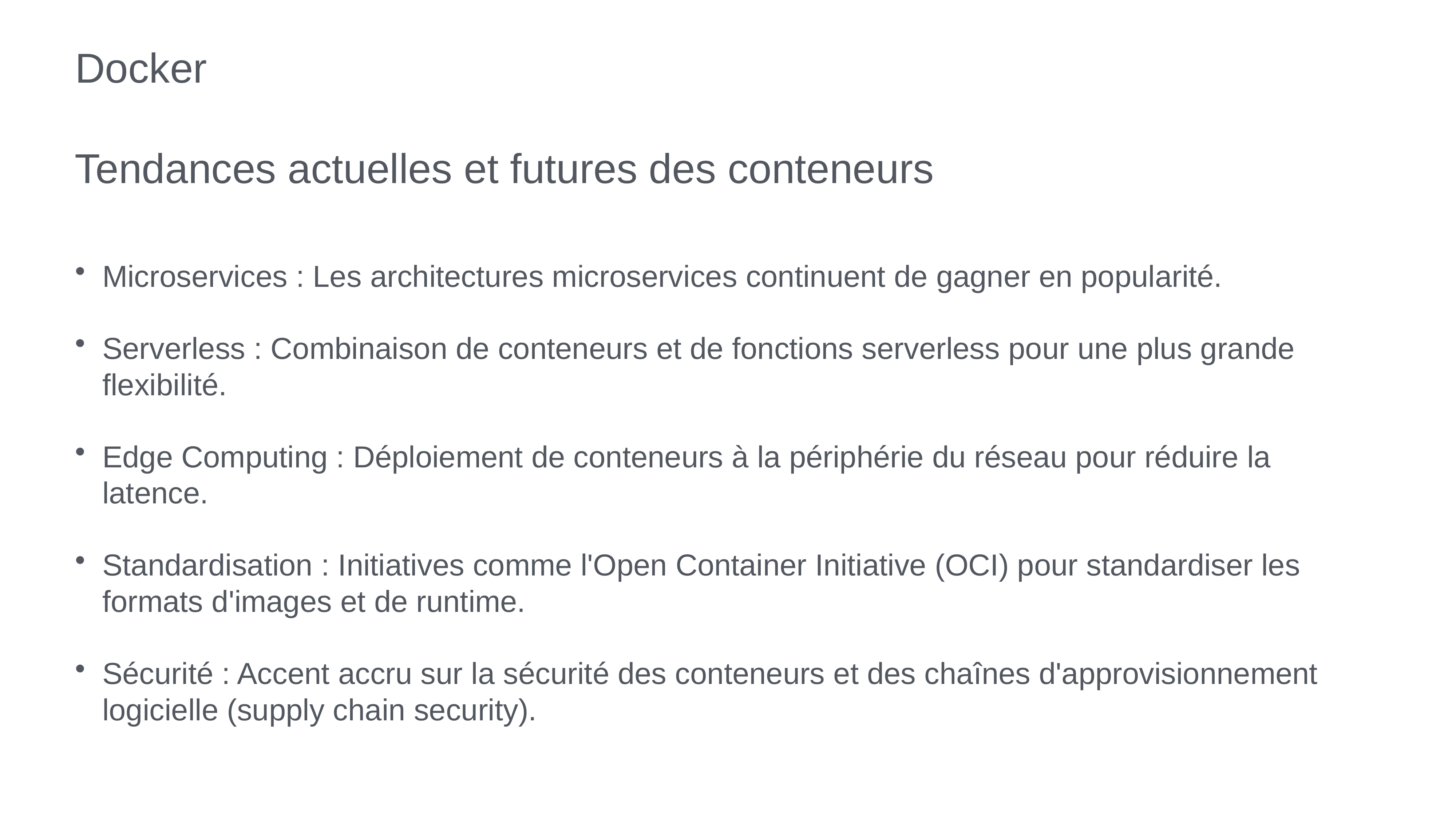

# Docker
Tendances actuelles et futures des conteneurs
Microservices : Les architectures microservices continuent de gagner en popularité.
Serverless : Combinaison de conteneurs et de fonctions serverless pour une plus grande flexibilité.
Edge Computing : Déploiement de conteneurs à la périphérie du réseau pour réduire la latence.
Standardisation : Initiatives comme l'Open Container Initiative (OCI) pour standardiser les formats d'images et de runtime.
Sécurité : Accent accru sur la sécurité des conteneurs et des chaînes d'approvisionnement logicielle (supply chain security).